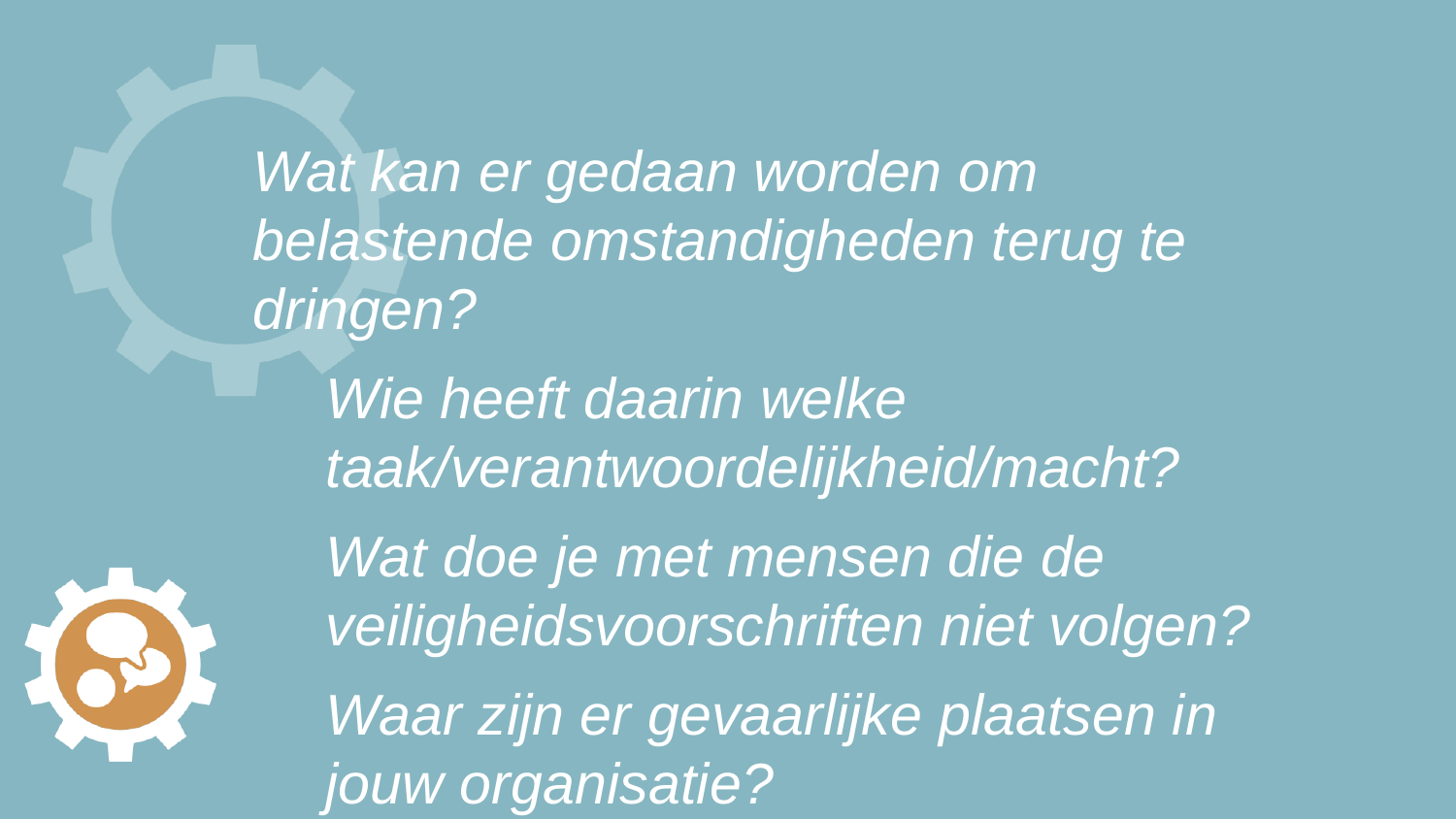

# Wat kan er gedaan worden om belastende omstandigheden terug te dringen?
Wie heeft daarin welke taak/verantwoordelijkheid/macht?
Wat doe je met mensen die de veiligheidsvoorschriften niet volgen?
Waar zijn er gevaarlijke plaatsen in jouw organisatie?